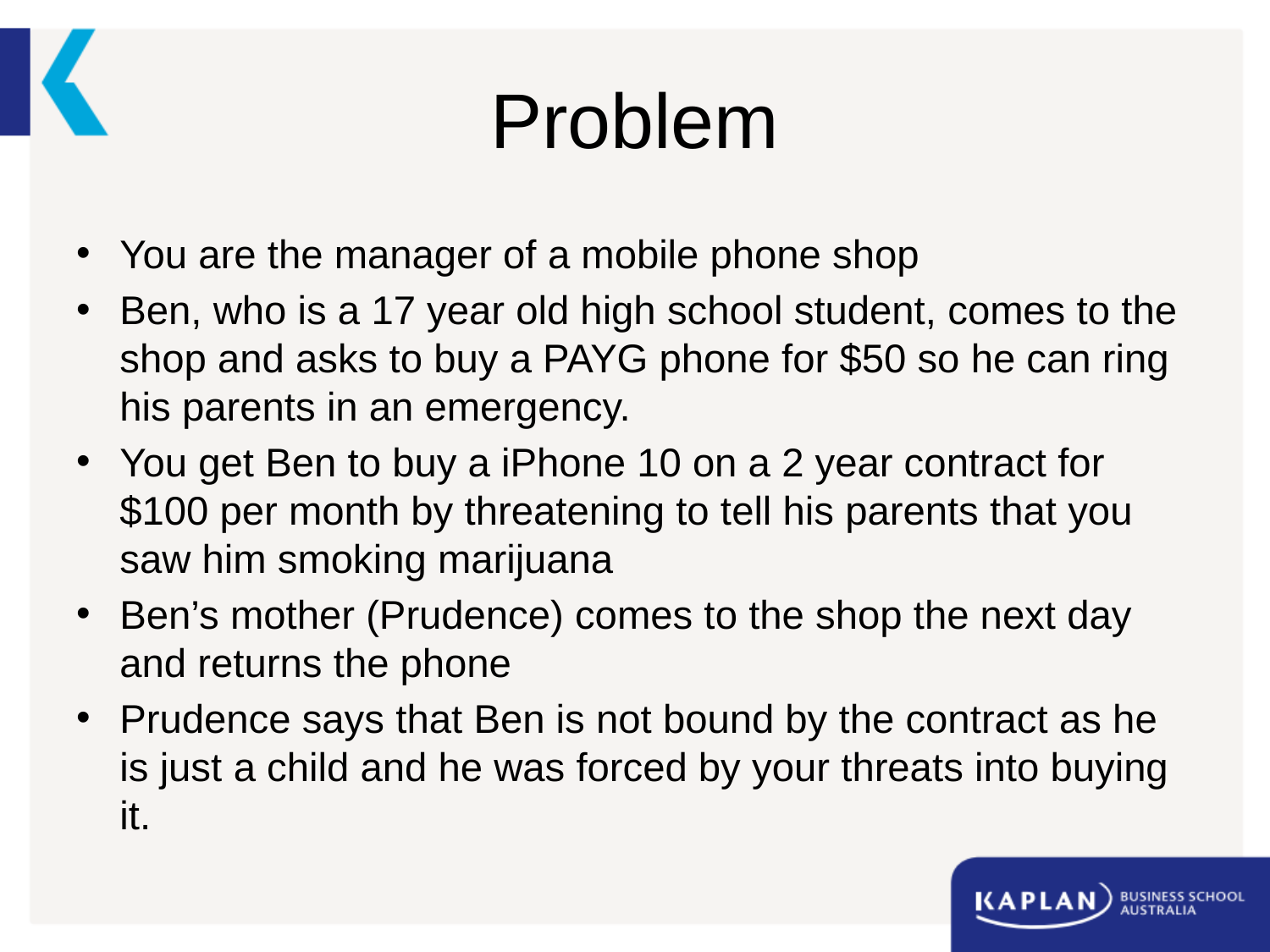

# Problem
You are the manager of a mobile phone shop
Ben, who is a 17 year old high school student, comes to the shop and asks to buy a PAYG phone for $50 so he can ring his parents in an emergency.
You get Ben to buy a iPhone 10 on a 2 year contract for $100 per month by threatening to tell his parents that you saw him smoking marijuana
Ben’s mother (Prudence) comes to the shop the next day and returns the phone
Prudence says that Ben is not bound by the contract as he is just a child and he was forced by your threats into buying it.